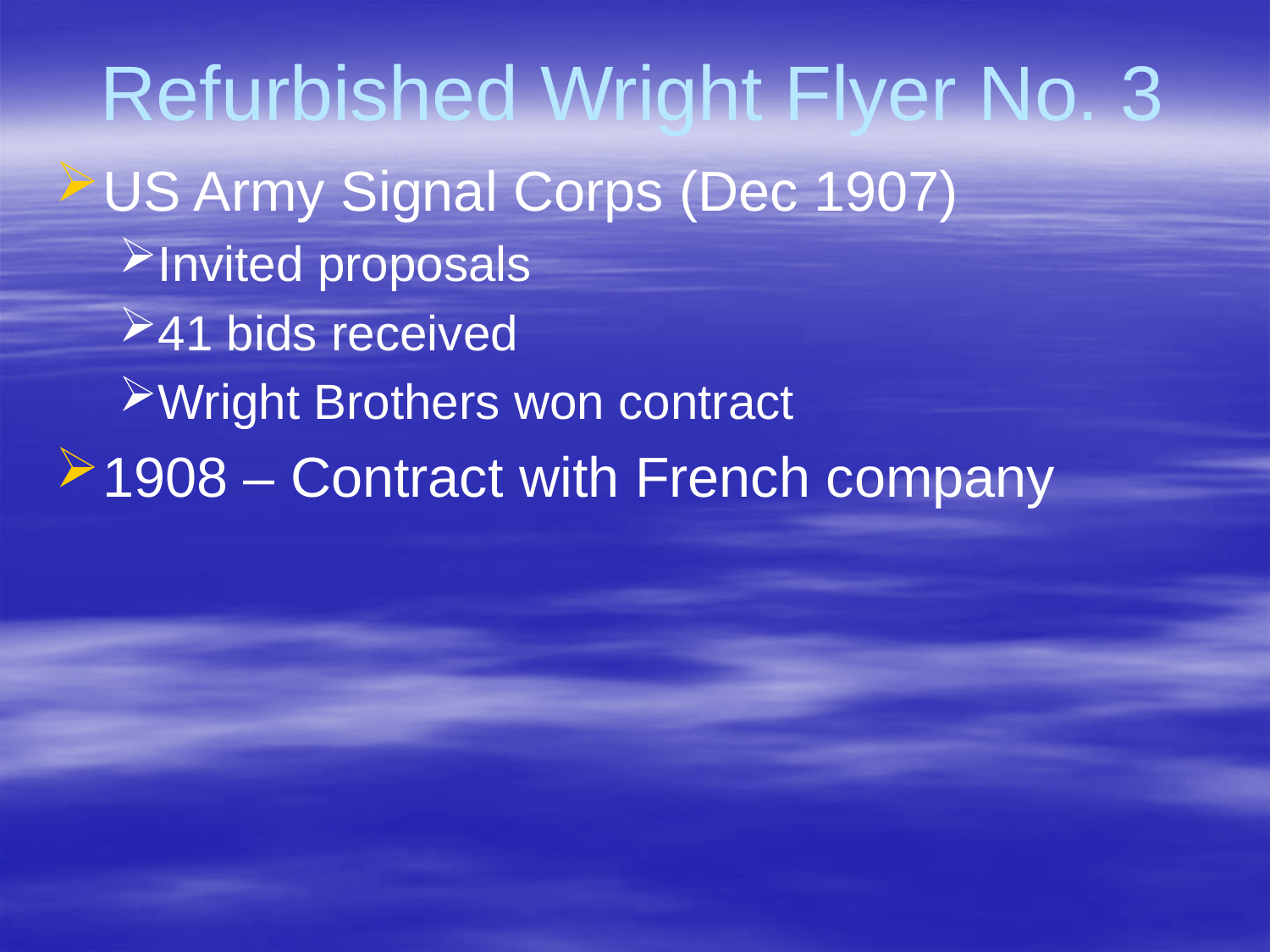

# Refurbished Wright Flyer No. 3
US Army Signal Corps (Dec 1907)
Invited proposals
41 bids received
Wright Brothers won contract
1908 – Contract with French company